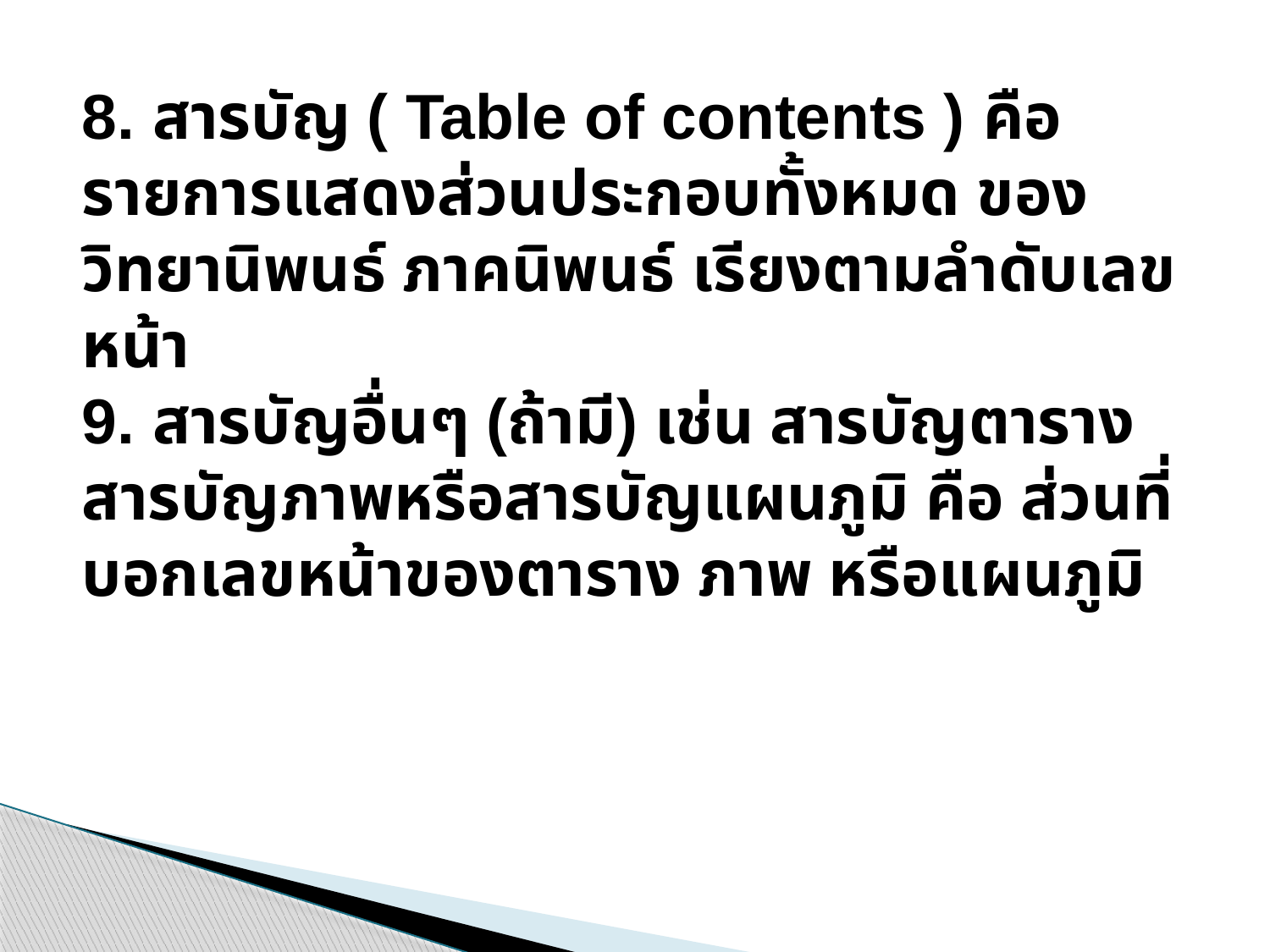

8. สารบัญ ( Table of contents ) คือ รายการแสดงส่วนประกอบทั้งหมด ของวิทยานิพนธ์ ภาคนิพนธ์ เรียงตามลำดับเลขหน้า
9. สารบัญอื่นๆ (ถ้ามี) เช่น สารบัญตาราง สารบัญภาพหรือสารบัญแผนภูมิ คือ ส่วนที่บอกเลขหน้าของตาราง ภาพ หรือแผนภูมิ